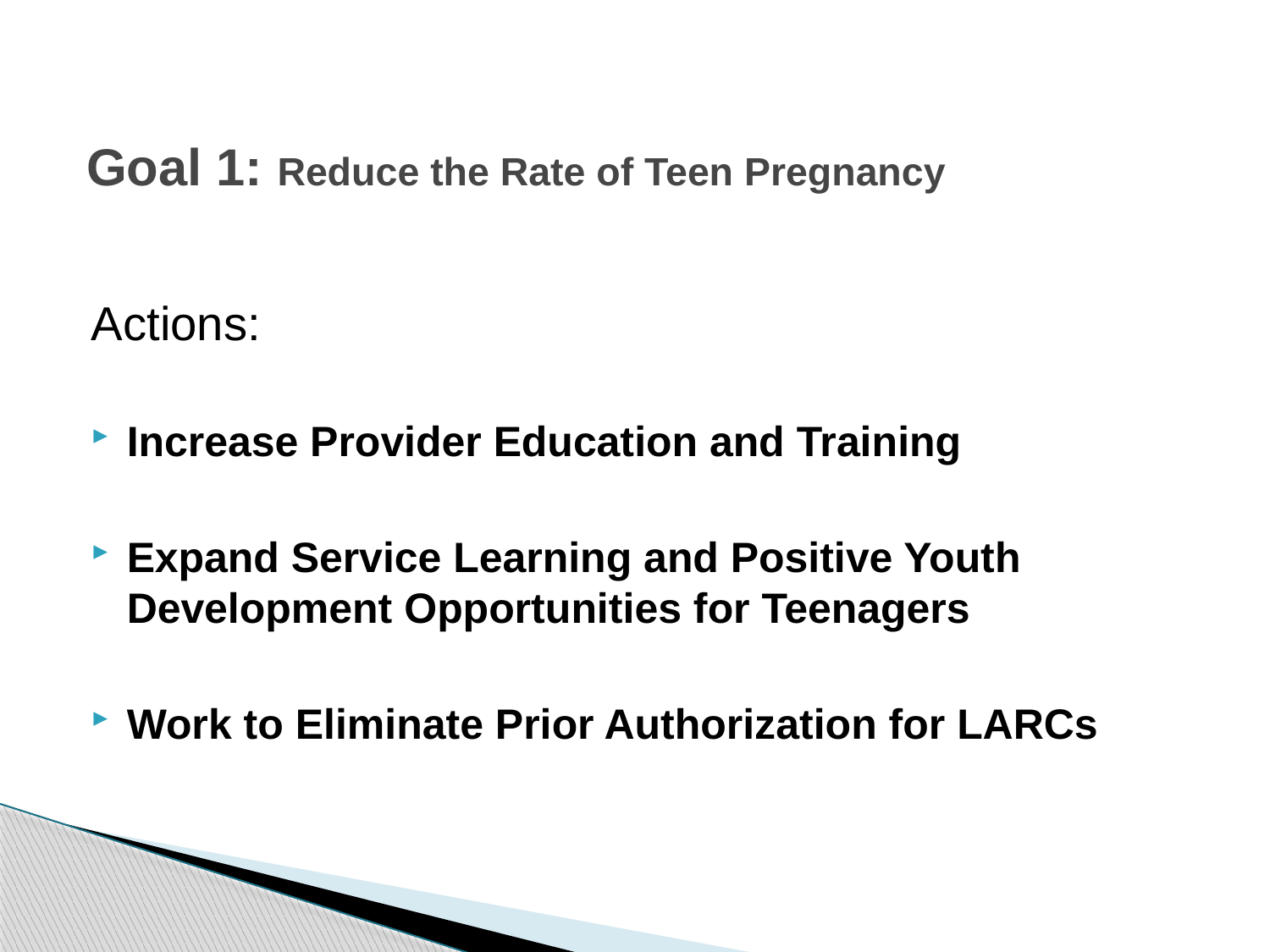

# Goal 1: Reduce the Rate of Teen Pregnancy

Actions:

Increase Provider Education and Training

Expand Service Learning and Positive Youth Development Opportunities for Teenagers

Work to Eliminate Prior Authorization for LARCs